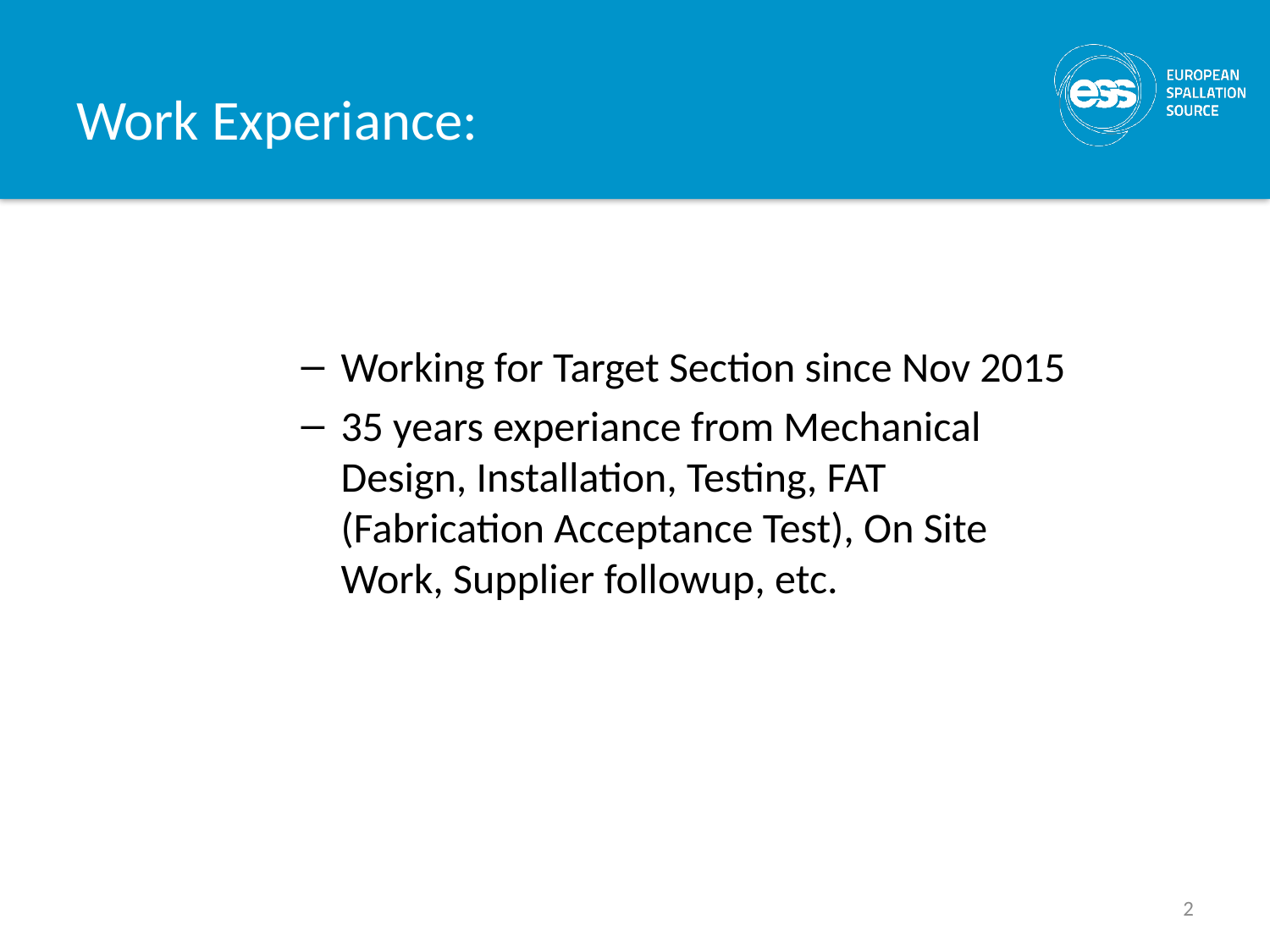

# Work Experiance:

Working for Target Section since Nov 2015
35 years experiance from Mechanical Design, Installation, Testing, FAT (Fabrication Acceptance Test), On Site Work, Supplier followup, etc.

2